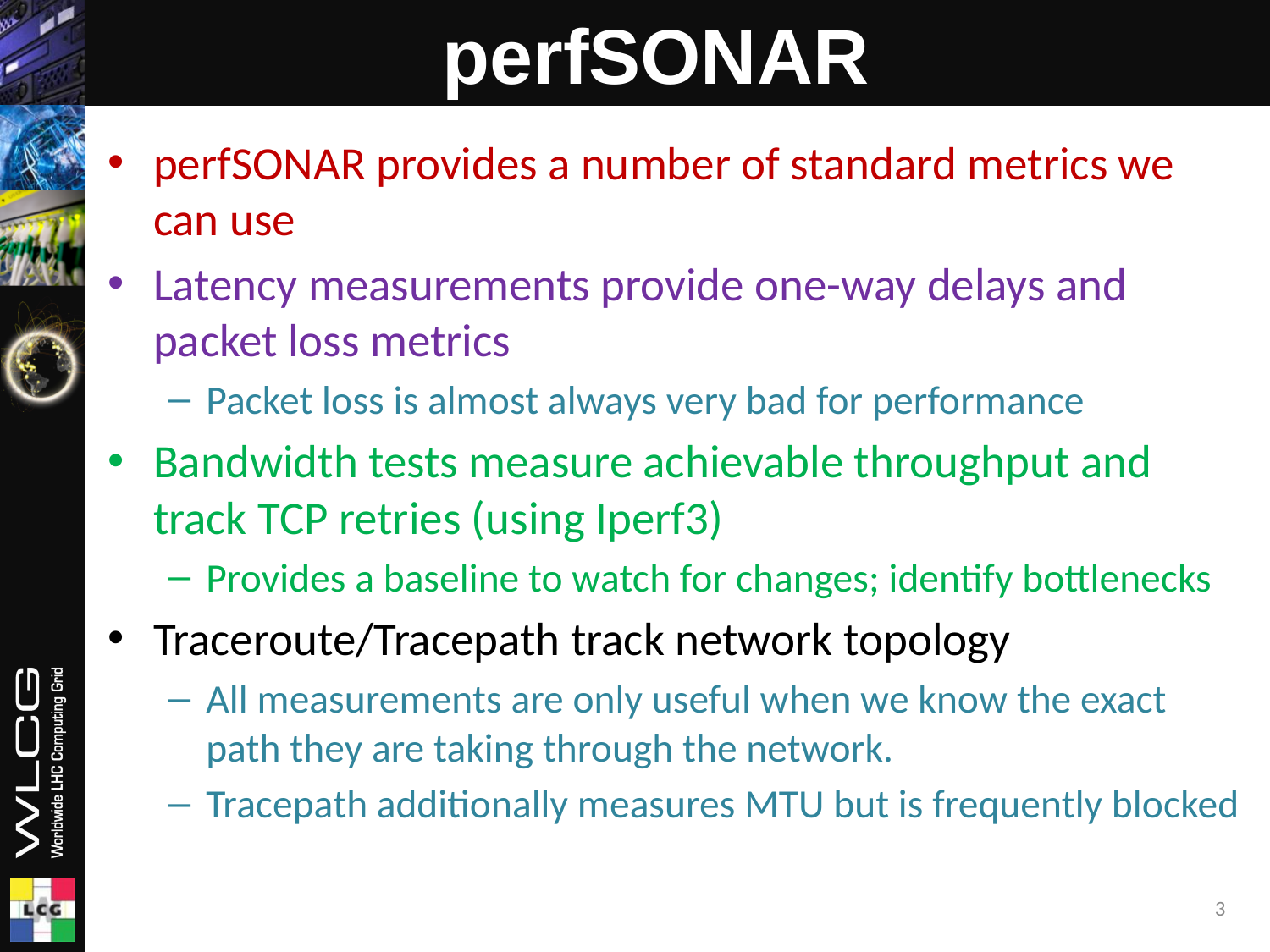

# perfSONAR
perfSONAR provides a number of standard metrics we can use
Latency measurements provide one-way delays and packet loss metrics
Packet loss is almost always very bad for performance
Bandwidth tests measure achievable throughput and track TCP retries (using Iperf3)
Provides a baseline to watch for changes; identify bottlenecks
Traceroute/Tracepath track network topology
All measurements are only useful when we know the exact path they are taking through the network.
Tracepath additionally measures MTU but is frequently blocked

3